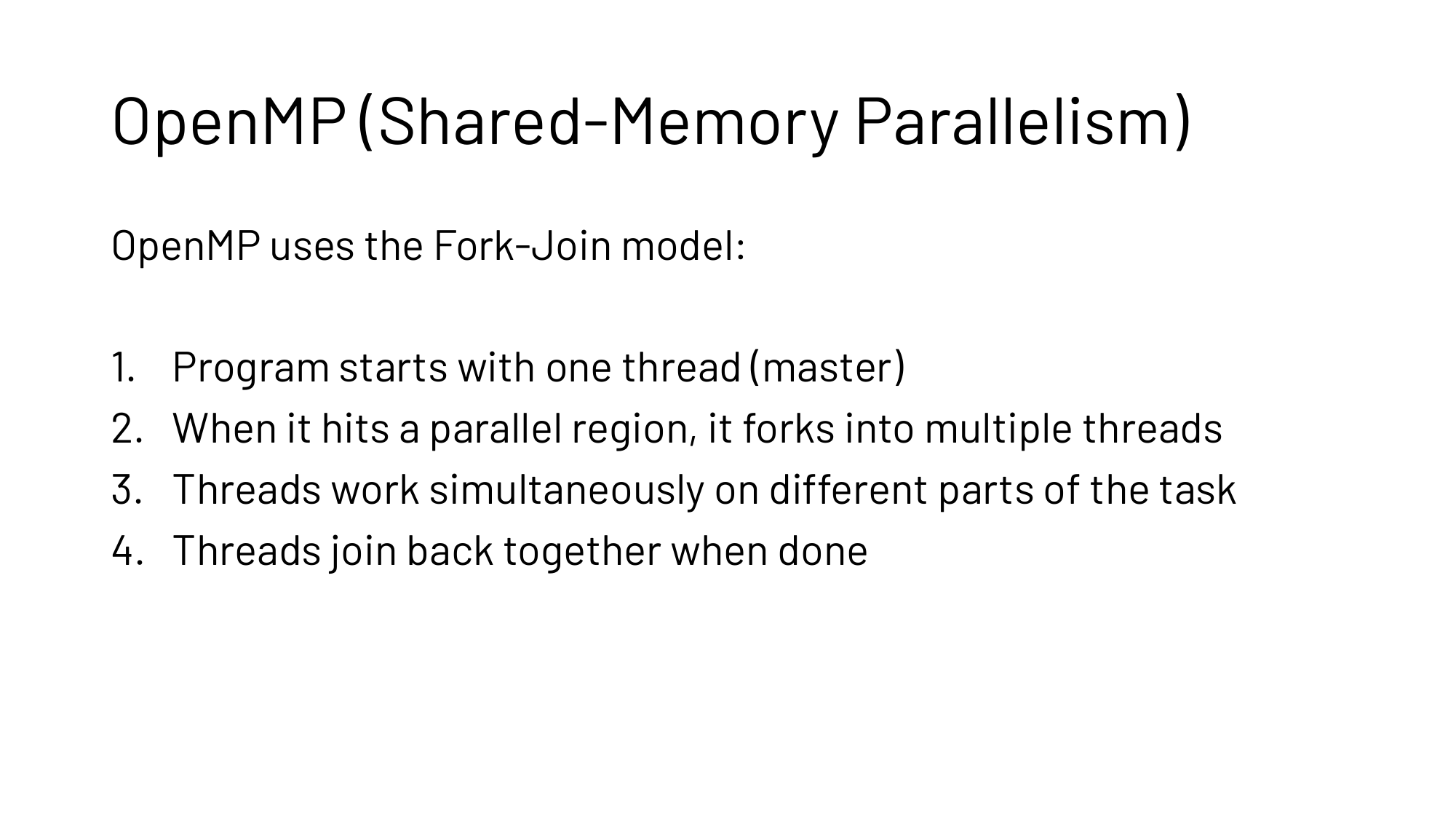

# OpenMP (Shared-Memory Parallelism)
OpenMP uses the Fork-Join model:

Program starts with one thread (master)
When it hits a parallel region, it forks into multiple threads
Threads work simultaneously on different parts of the task
Threads join back together when done